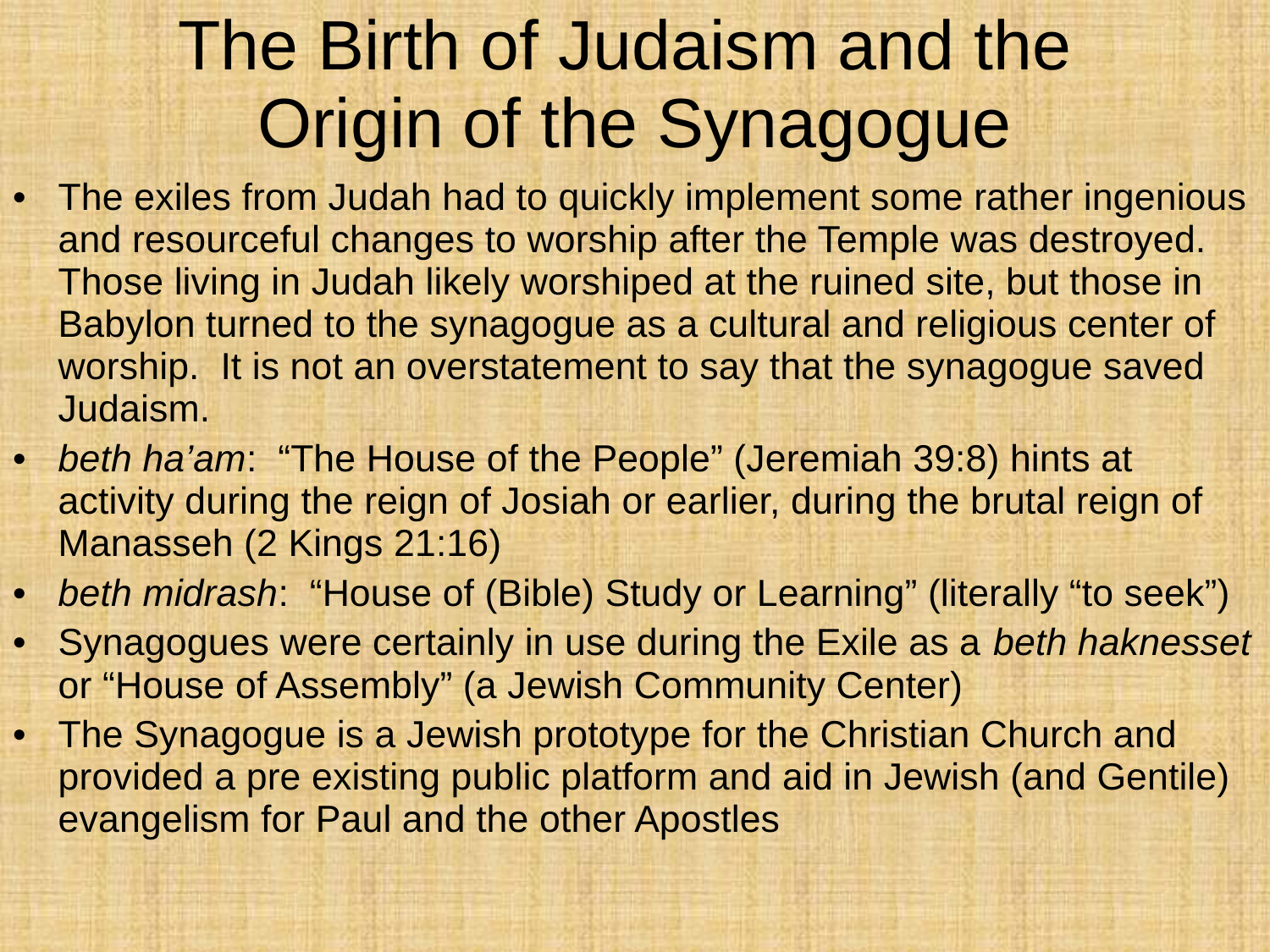

# The Birth of Judaism and the Origin of the Synagogue
The exiles from Judah had to quickly implement some rather ingenious and resourceful changes to worship after the Temple was destroyed.  Those living in Judah likely worshiped at the ruined site, but those in Babylon turned to the synagogue as a cultural and religious center of worship.  It is not an overstatement to say that the synagogue saved Judaism.
beth ha’am:  “The House of the People” (Jeremiah 39:8) hints at activity during the reign of Josiah or earlier, during the brutal reign of Manasseh (2 Kings 21:16)
beth midrash:  “House of (Bible) Study or Learning” (literally “to seek”)
Synagogues were certainly in use during the Exile as a beth haknesset or “House of Assembly” (a Jewish Community Center)
The Synagogue is a Jewish prototype for the Christian Church and provided a pre existing public platform and aid in Jewish (and Gentile) evangelism for Paul and the other Apostles